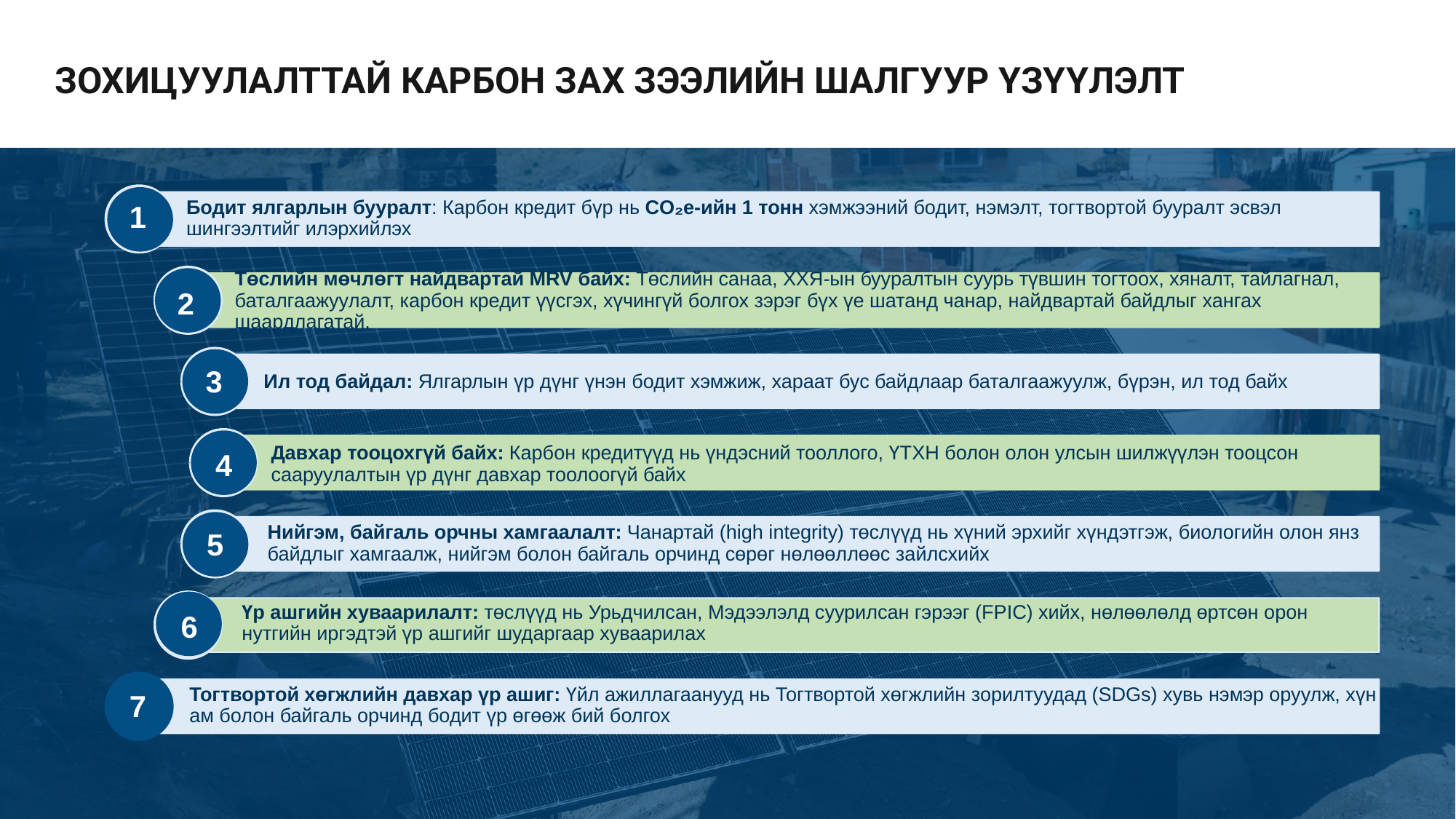

ЗОХИЦУУЛАЛТТАЙ КАРБОН ЗАХ ЗЭЭЛИЙН ШАЛГУУР ҮЗҮҮЛЭЛТ

Бодит ялгарлын бууралт: Карбон кредит бүр нь CO₂e-ийн 1 тонн хэмжээний бодит, нэмэлт, тогтвортой бууралт эсвэл шингээлтийг илэрхийлэх

1

Төслийн мөчлөгт найдвартай MRV байх: Төслийн санаа, ХХЯ-ын бууралтын суурь түвшин тогтоох, хяналт, тайлагнал, баталгаажуулалт, карбон кредит үүсгэх, хүчингүй болгох зэрэг бүх үе шатанд чанар, найдвартай байдлыг хангах шаардлагатай.

2

Ил тод байдал: Ялгарлын үр дүнг үнэн бодит хэмжиж, хараат бус байдлаар баталгаажуулж, бүрэн, ил тод байх

3

Давхар тооцохгүй байх: Карбон кредитүүд нь үндэсний тооллого, ҮТХН болон олон улсын шилжүүлэн тооцсон сааруулалтын үр дүнг давхар тоолоогүй байх
4

Нийгэм, байгаль орчны хамгаалалт: Чанартай (high integrity) төслүүд нь хүний эрхийг хүндэтгэж, биологийн олон янз байдлыг хамгаалж, нийгэм болон байгаль орчинд сөрөг нөлөөллөөс зайлсхийх

5

Үр ашгийн хуваарилалт: төслүүд нь Урьдчилсан, Мэдээлэлд суурилсан гэрээг (FPIC) хийх, нөлөөлөлд өртсөн орон нутгийн иргэдтэй үр ашгийг шударгаар хуваарилах

6

Тогтвортой хөгжлийн давхар үр ашиг: Үйл ажиллагаанууд нь Тогтвортой хөгжлийн зорилтуудад (SDGs) хувь нэмэр оруулж, хүн ам болон байгаль орчинд бодит үр өгөөж бий болгох

7